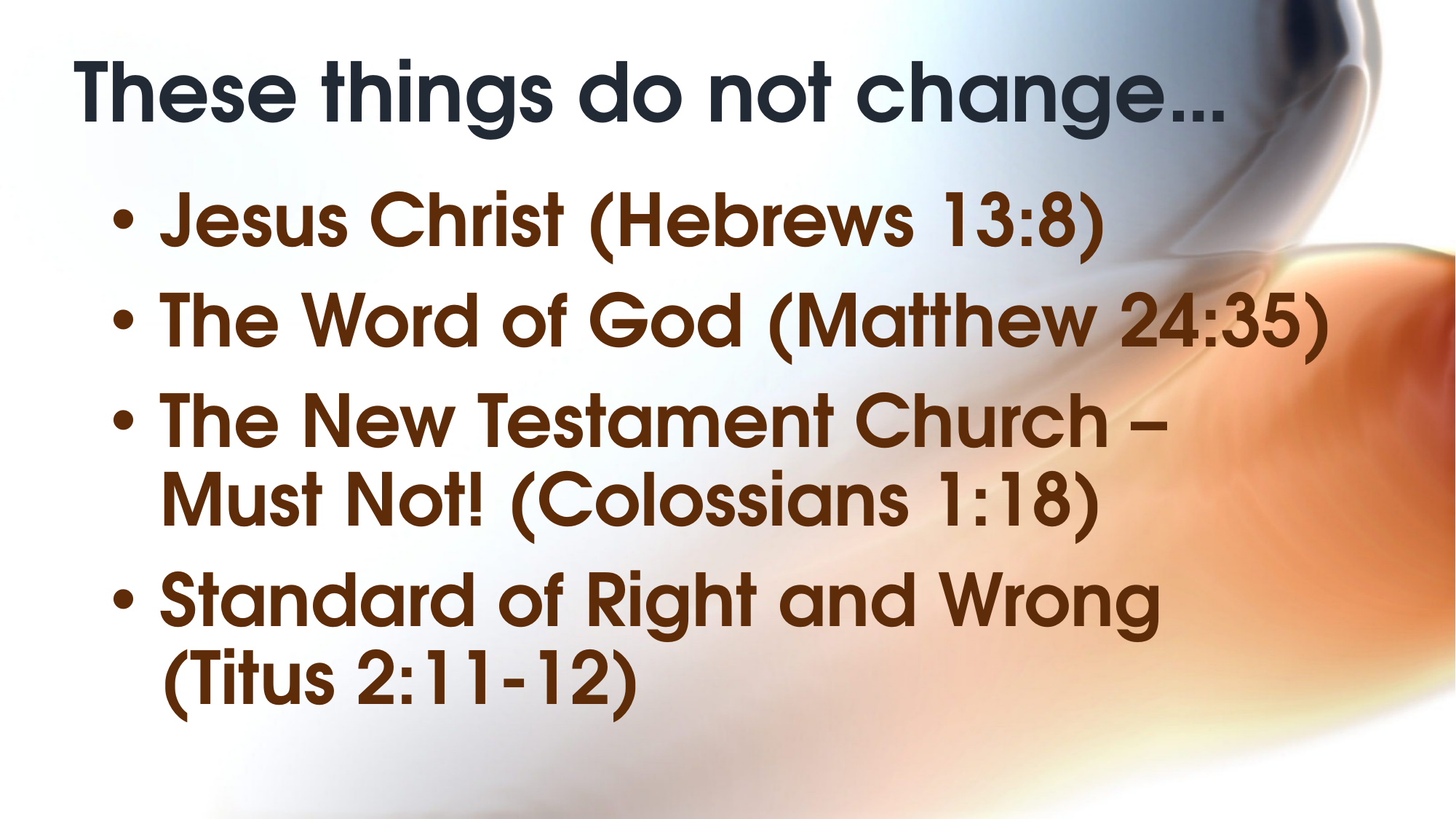

# These things do not change…
Jesus Christ (Hebrews 13:8)
The Word of God (Matthew 24:35)
The New Testament Church – Must Not! (Colossians 1:18)
Standard of Right and Wrong (Titus 2:11-12)